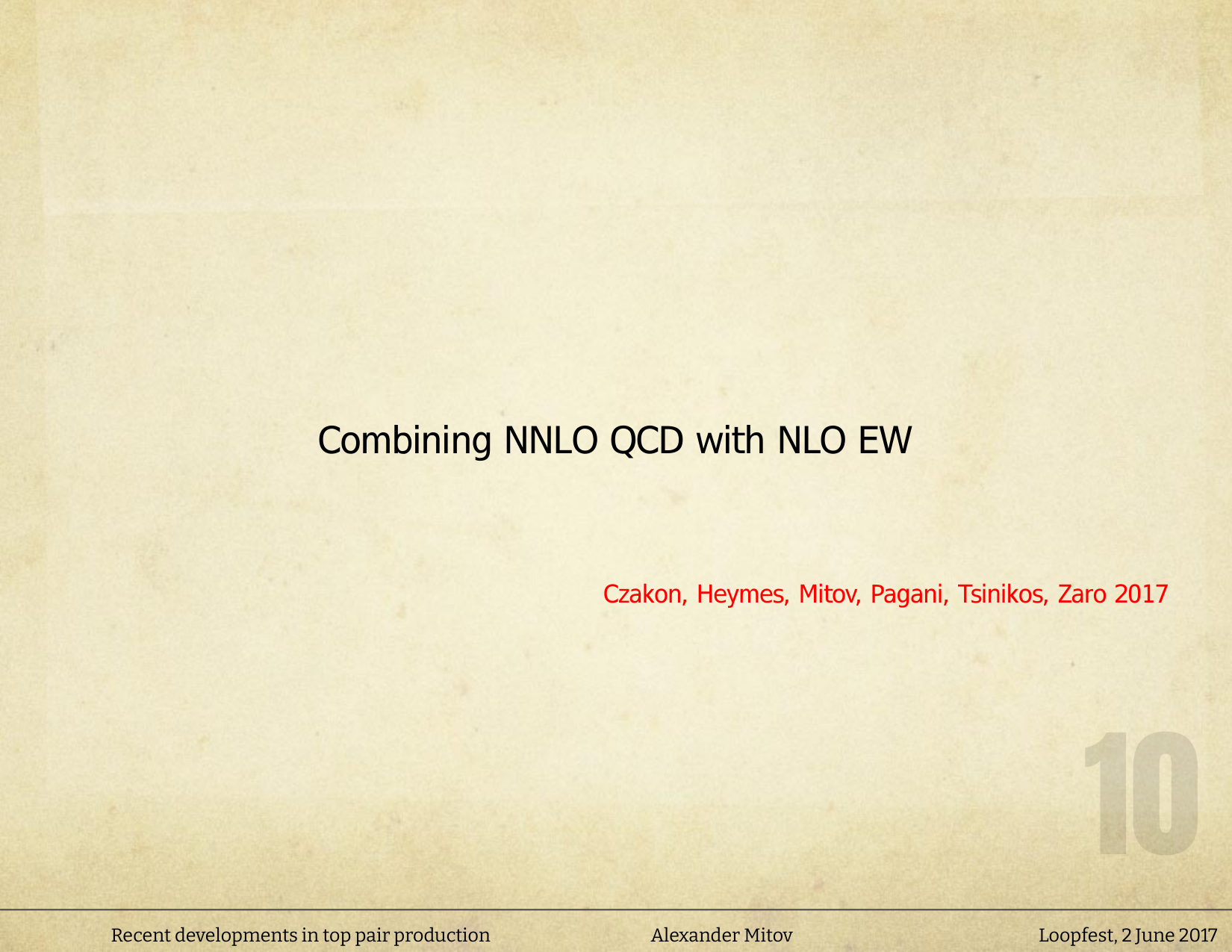

Combining NNLO QCD with NLO EW

Czakon, Heymes, Mitov, Pagani, Tsinikos, Zaro 2017
10
Recent developments in top pair production                                           Alexander Mitov                                                                  Loopfest, 2 June 2017